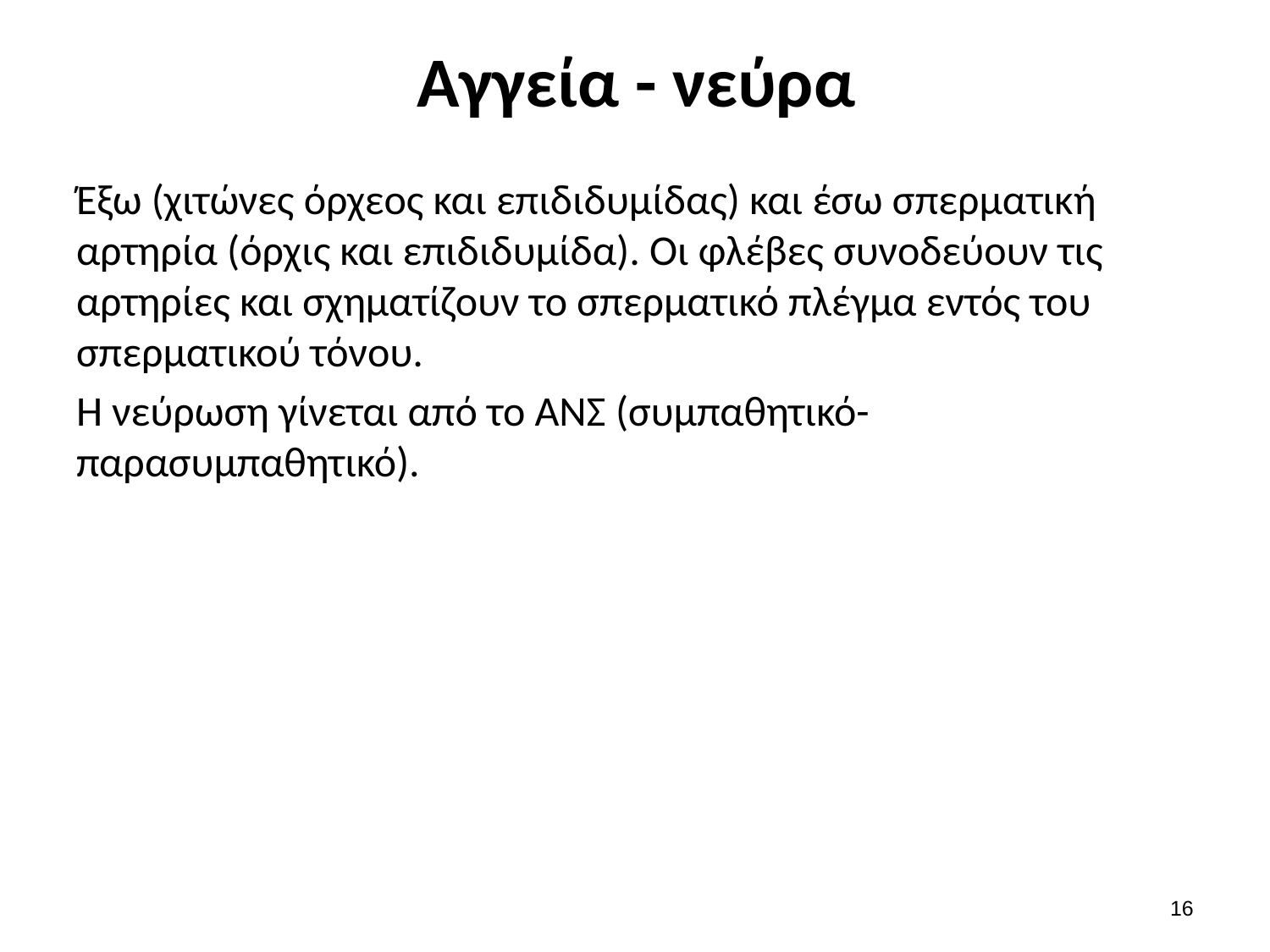

# Αγγεία - νεύρα
Έξω (χιτώνες όρχεος και επιδιδυμίδας) και έσω σπερματική αρτηρία (όρχις και επιδιδυμίδα). Οι φλέβες συνοδεύουν τις αρτηρίες και σχηματίζουν το σπερματικό πλέγμα εντός του σπερματικού τόνου.
Η νεύρωση γίνεται από το ΑΝΣ (συμπαθητικό-παρασυμπαθητικό).
16